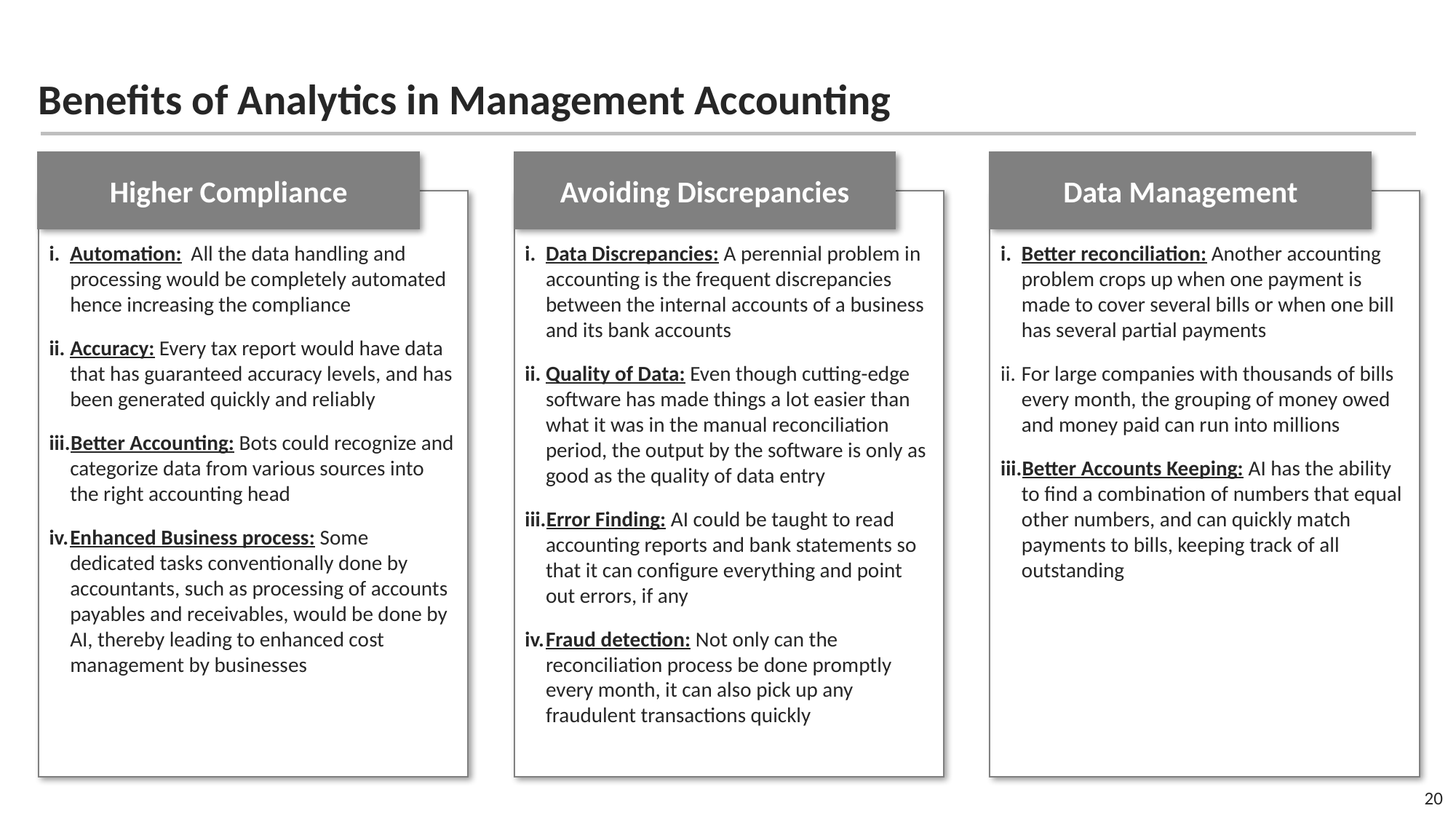

Benefits of Analytics in Management Accounting
Higher Compliance
Avoiding Discrepancies
Data Management

Automation:  All the data handling and processing would be completely automated hence increasing the compliance
Accuracy: Every tax report would have data that has guaranteed accuracy levels, and has been generated quickly and reliably
Better Accounting: Bots could recognize and categorize data from various sources into the right accounting head
Enhanced Business process: Some dedicated tasks conventionally done by accountants, such as processing of accounts payables and receivables, would be done by AI, thereby leading to enhanced cost management by businesses

Data Discrepancies: A perennial problem in accounting is the frequent discrepancies between the internal accounts of a business and its bank accounts
Quality of Data: Even though cutting-edge software has made things a lot easier than what it was in the manual reconciliation period, the output by the software is only as good as the quality of data entry
Error Finding: AI could be taught to read accounting reports and bank statements so that it can configure everything and point out errors, if any
Fraud detection: Not only can the reconciliation process be done promptly every month, it can also pick up any fraudulent transactions quickly

Better reconciliation: Another accounting problem crops up when one payment is made to cover several bills or when one bill has several partial payments
For large companies with thousands of bills every month, the grouping of money owed and money paid can run into millions
Better Accounts Keeping: AI has the ability to find a combination of numbers that equal other numbers, and can quickly match payments to bills, keeping track of all outstanding
20